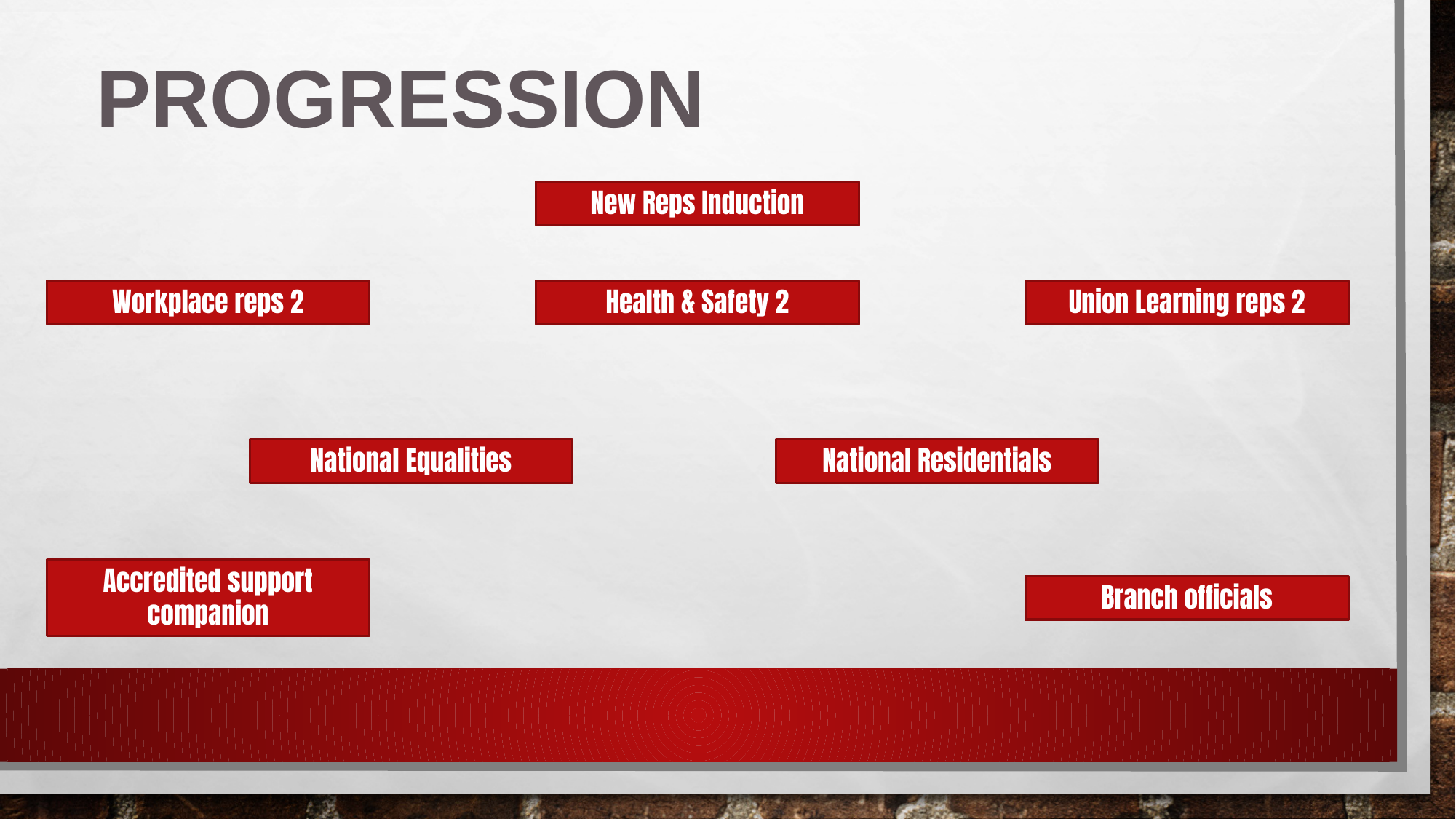

# Progression
New Reps Induction
Workplace reps 2
Health & Safety 2
Union Learning reps 2
National Equalities
National Residentials
Accredited support companion
Branch officials